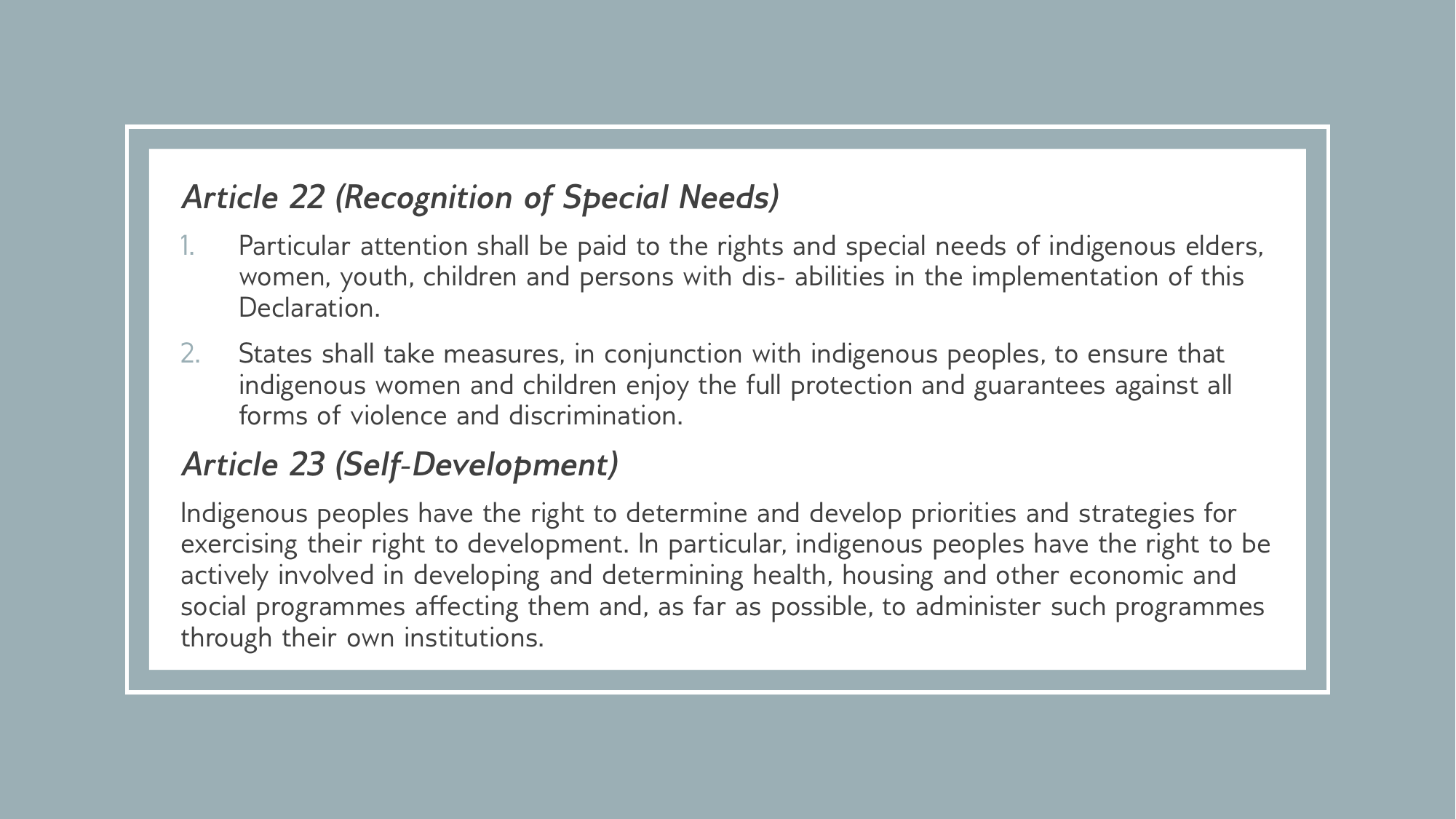

Article 22 (Recognition of Special Needs)
Particular attention shall be paid to the rights and special needs of indigenous elders, women, youth, children and persons with dis- abilities in the implementation of this Declaration.
States shall take measures, in conjunction with indigenous peoples, to ensure that indigenous women and children enjoy the full protection and guarantees against all forms of violence and discrimination.
Article 23 (Self-Development)
Indigenous peoples have the right to determine and develop priorities and strategies for exercising their right to development. In particular, indigenous peoples have the right to be actively involved in developing and determining health, housing and other economic and social programmes affecting them and, as far as possible, to administer such programmes through their own institutions.